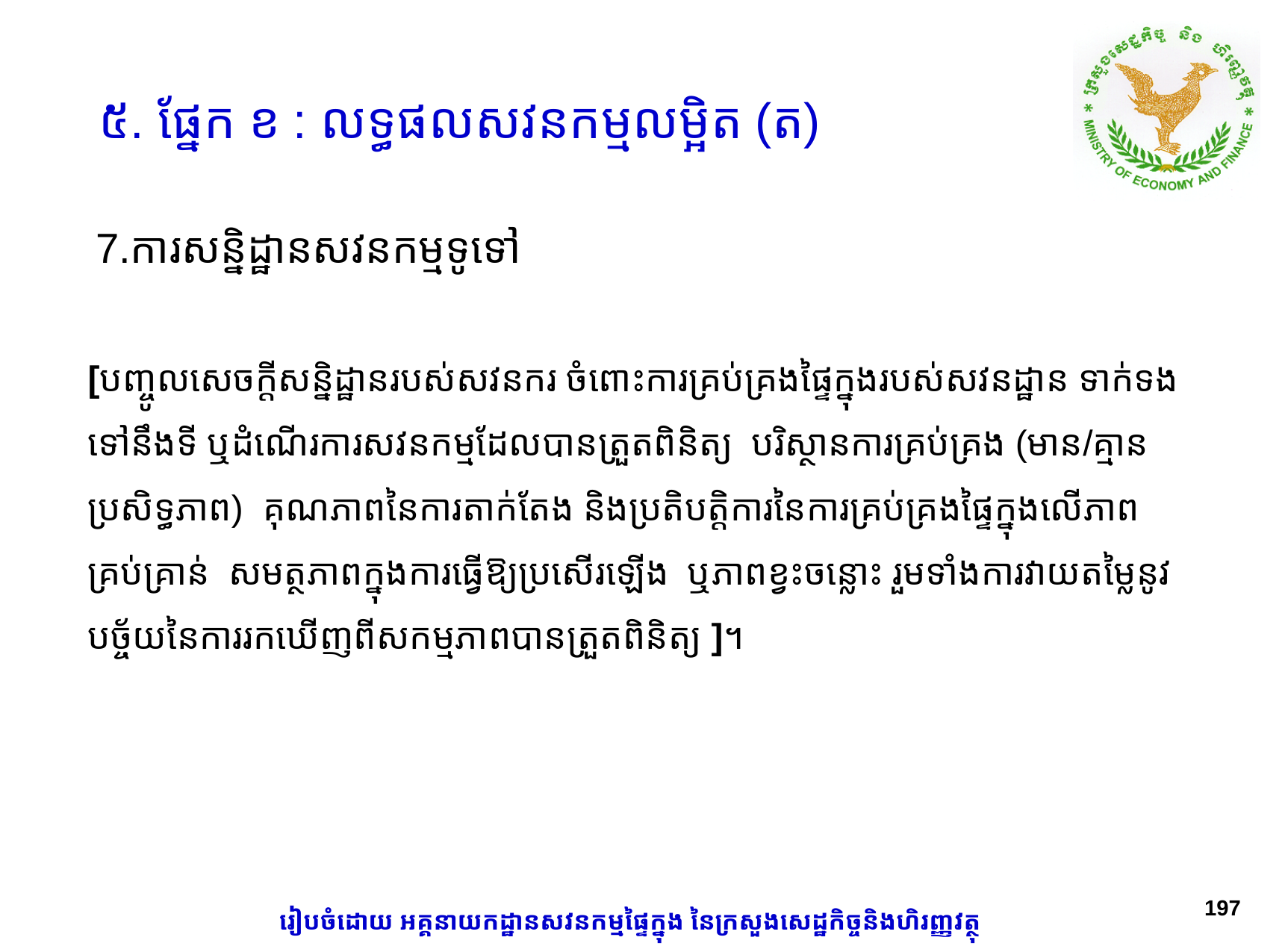

៥. ផ្នែក ខ : លទ្ធផលសវនកម្មលម្អិត (ត)
# 7.ការសន្និដ្ឋានសវនកម្មទូទៅ
[បញ្ចូលសេចក្តីសន្និដ្ឋានរបស់សវនករ ចំពោះការគ្រប់គ្រងផ្ទៃក្នុងរបស់សវនដ្ឋាន ទាក់ទង​ទៅនឹង​ទី ឬដំណើរការសវនកម្មដែលបានត្រួតពិនិត្យ  បរិស្ថានការគ្រប់គ្រង (មាន/គ្មានប្រសិទ្ធភាព)  គុណភាពនៃការ​តាក់តែង និងប្រតិបតិ្តការនៃការគ្រប់គ្រងផ្ទៃក្នុងលើភាពគ្រប់គ្រាន់  សមត្ថភាពក្នុងការធ្វើឱ្យប្រសើរឡើង  ឬភាពខ្វះចន្លោះ រួមទាំងការវាយតម្លៃនូវបច្ច័យនៃការរកឃើញពីសកម្មភាពបានត្រួតពិនិត្យ ]។